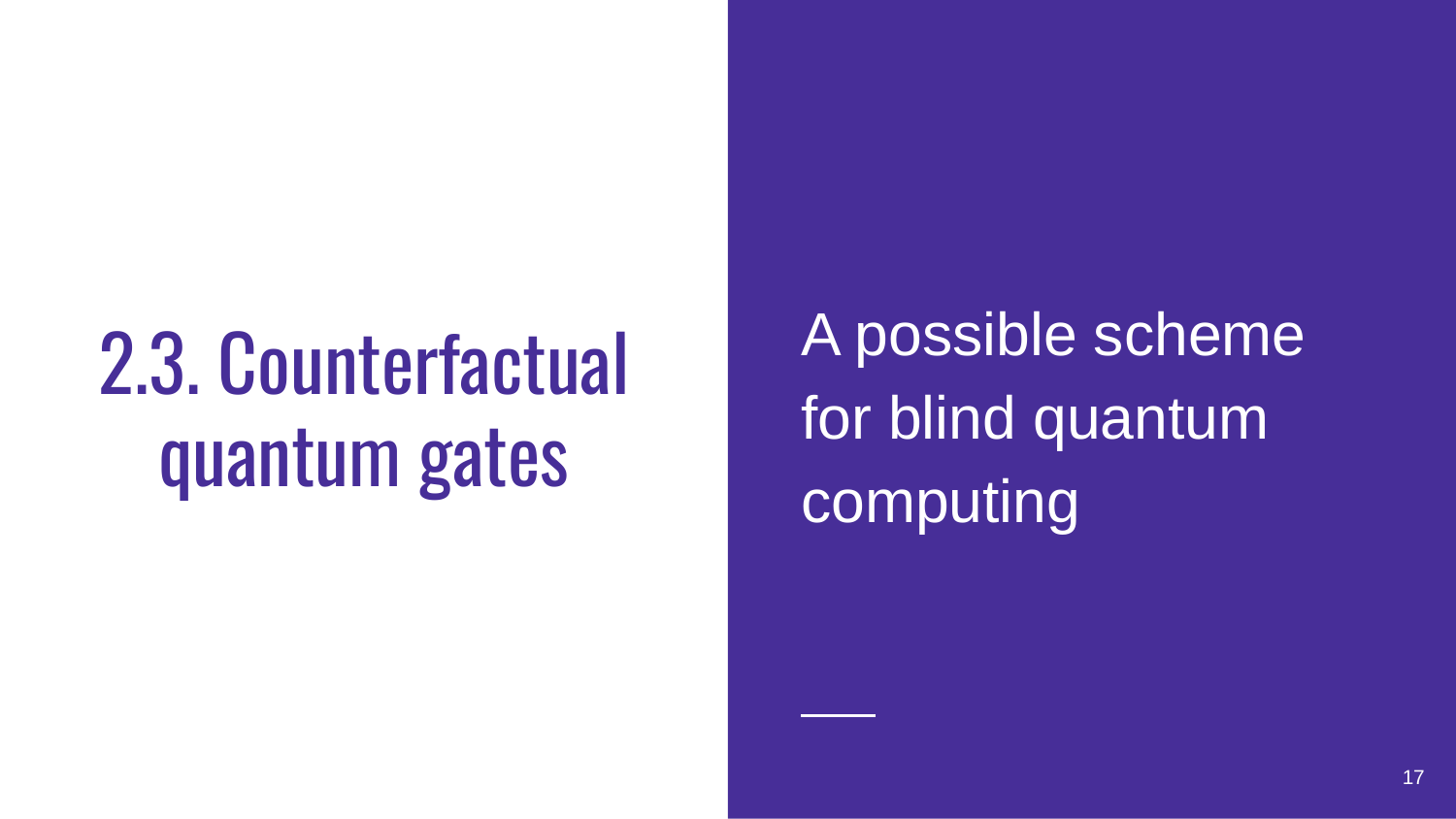

A possible scheme for blind quantum computing
# 2.3. Counterfactual quantum gates
17